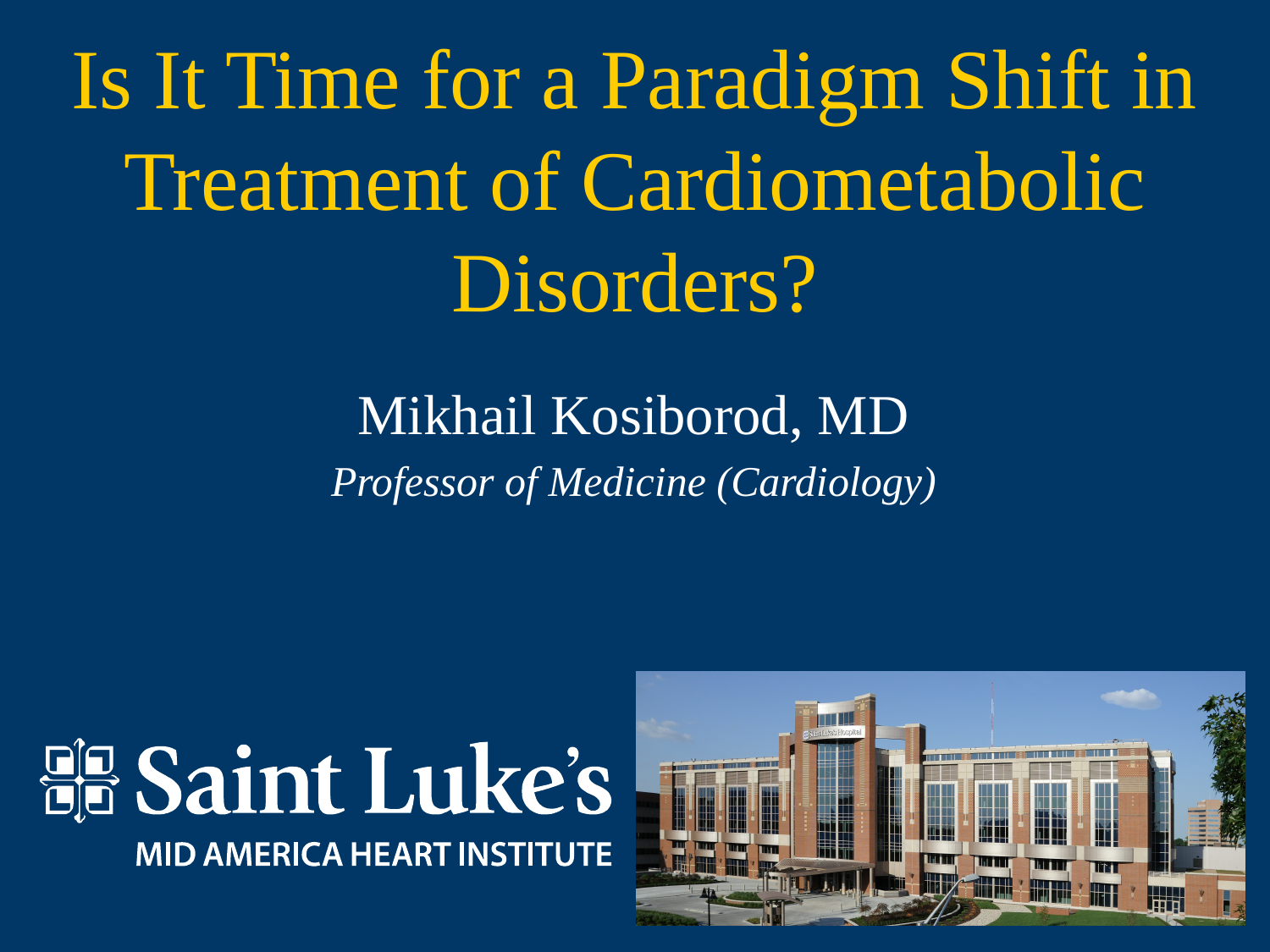

# Is It Time for a Paradigm Shift in Treatment of Cardiometabolic Disorders?
Mikhail Kosiborod, MD
Professor of Medicine (Cardiology)